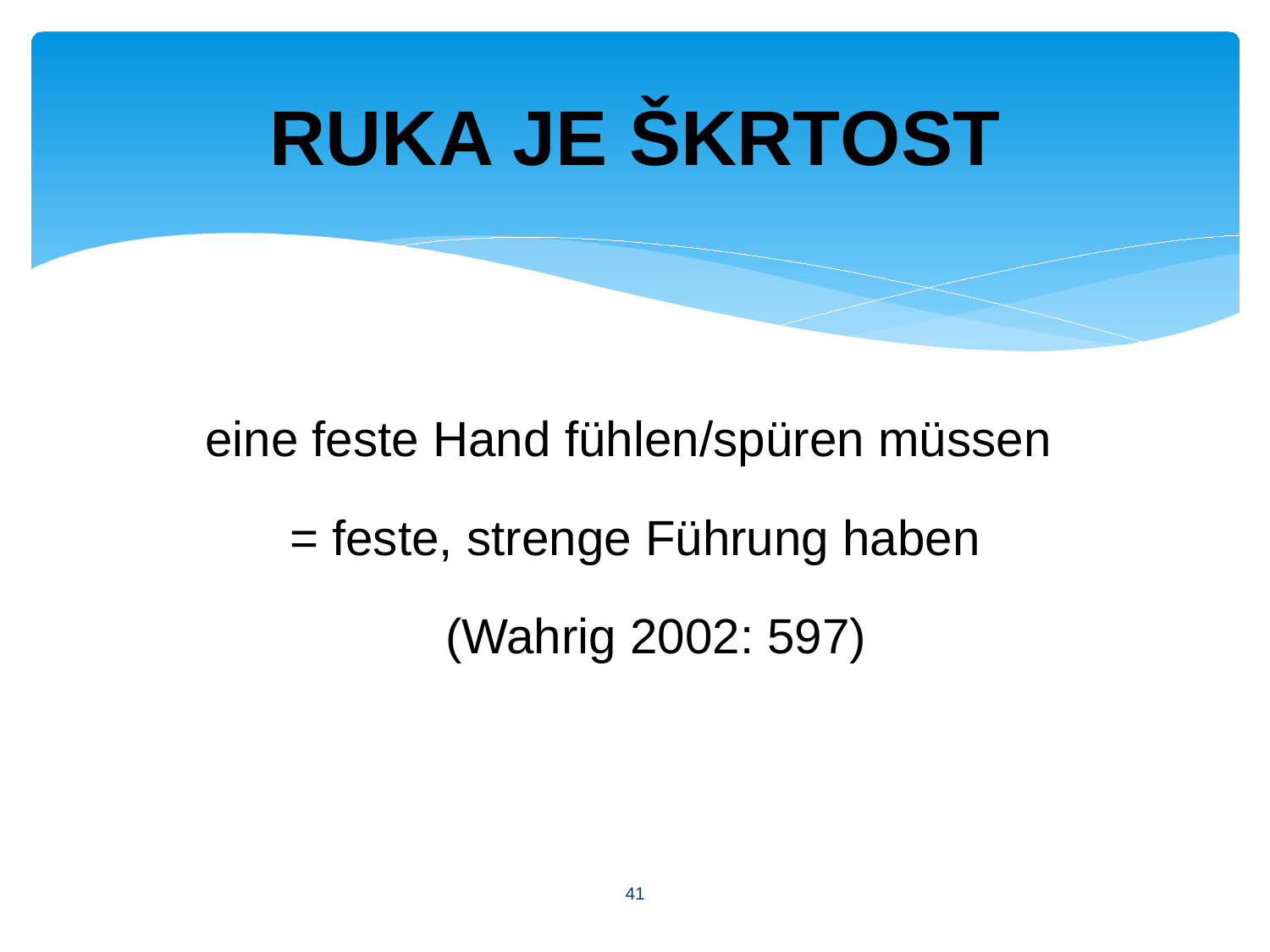

# RUKA JE ŠKRTOST
eine feste Hand fühlen/spüren müssen
= feste, strenge Führung haben
    (Wahrig 2002: 597)
41